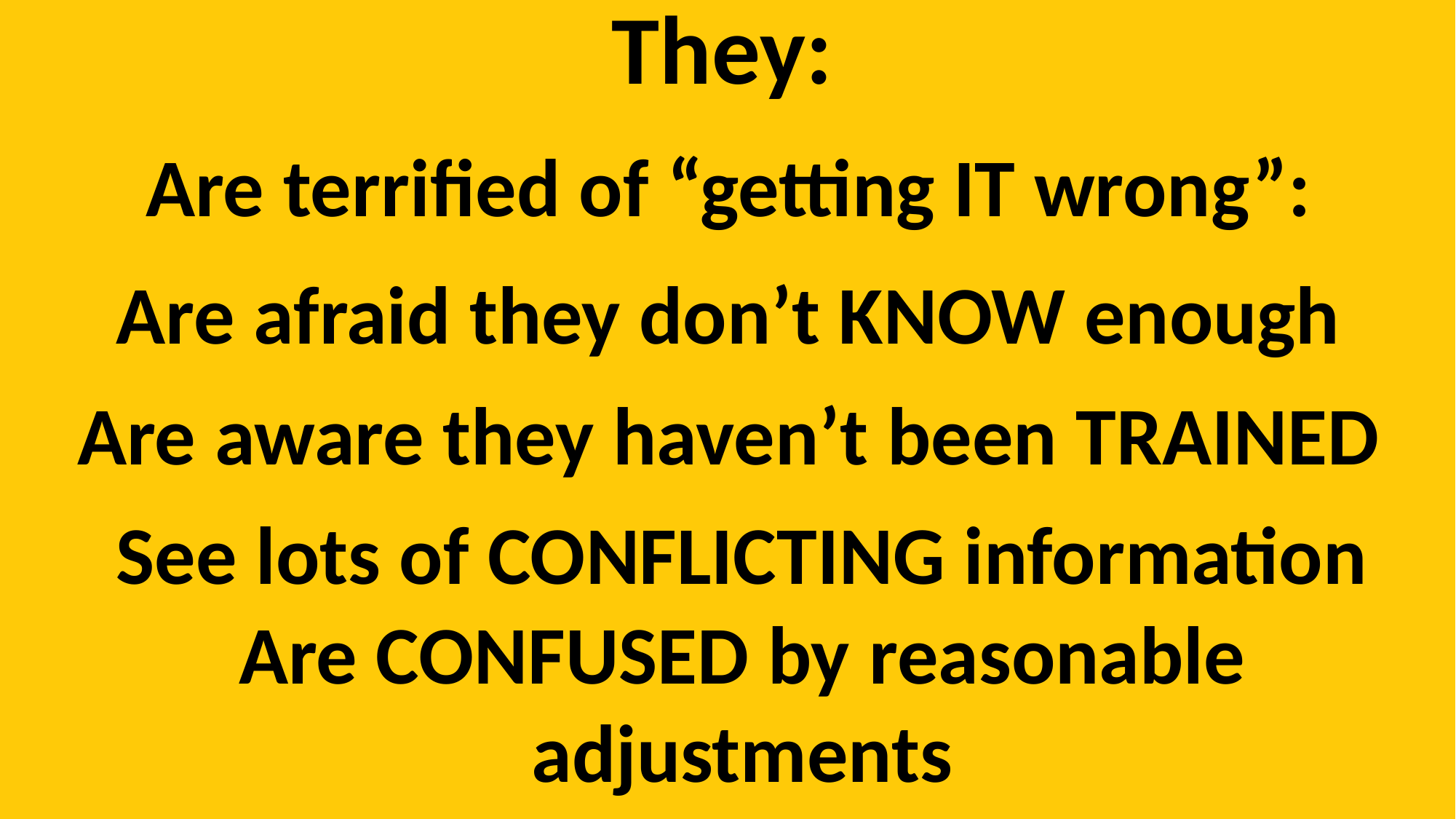

They:
Are terrified of “getting IT wrong”:
Are afraid they don’t KNOW enough
Are aware they haven’t been TRAINED

See lots of CONFLICTING information
Are CONFUSED by reasonable adjustments